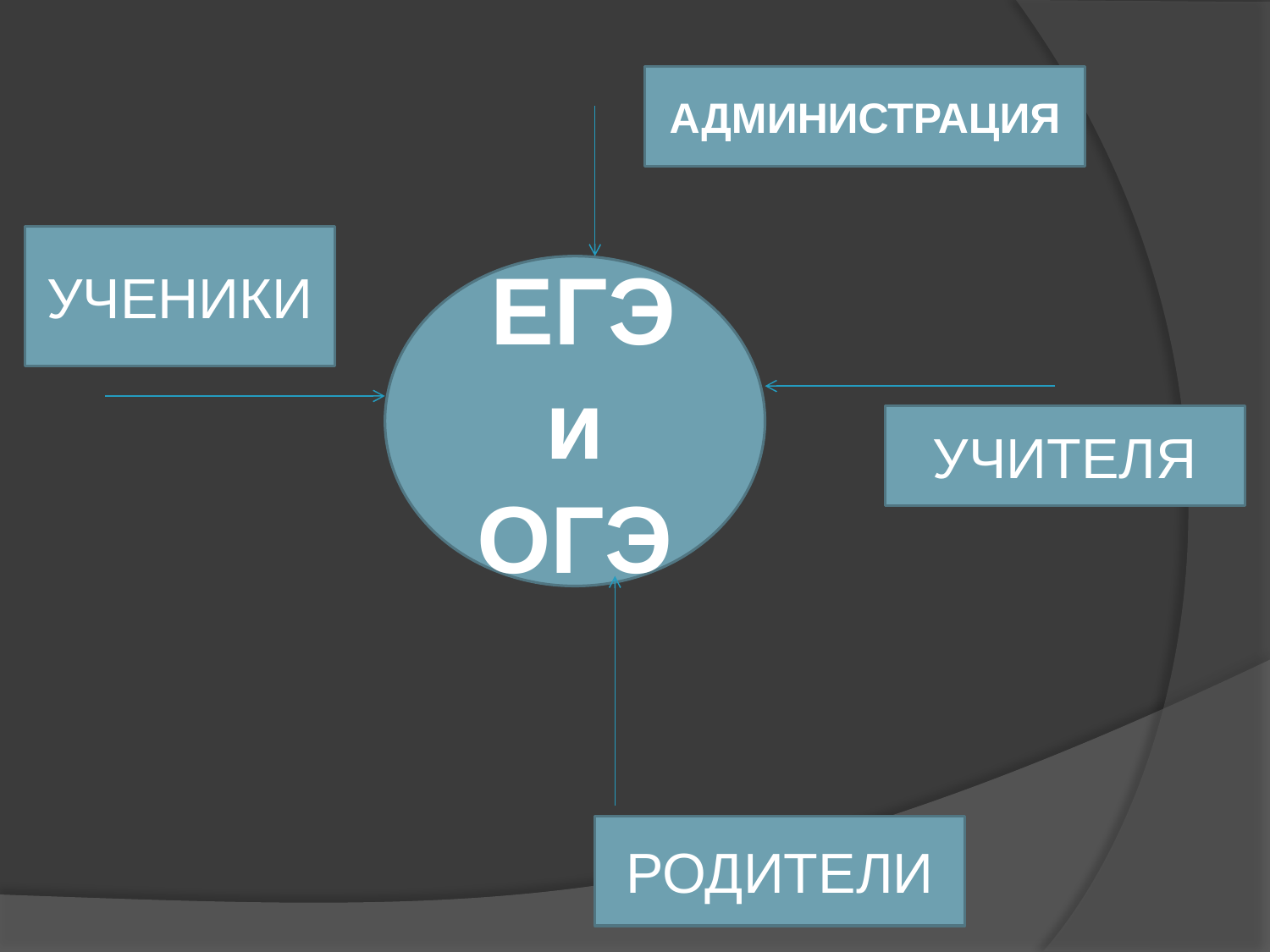

АДМИНИСТРАЦИЯ
УЧЕНИКИ
 ЕГЭ и ОГЭ
УЧИТЕЛЯ
РОДИТЕЛИ